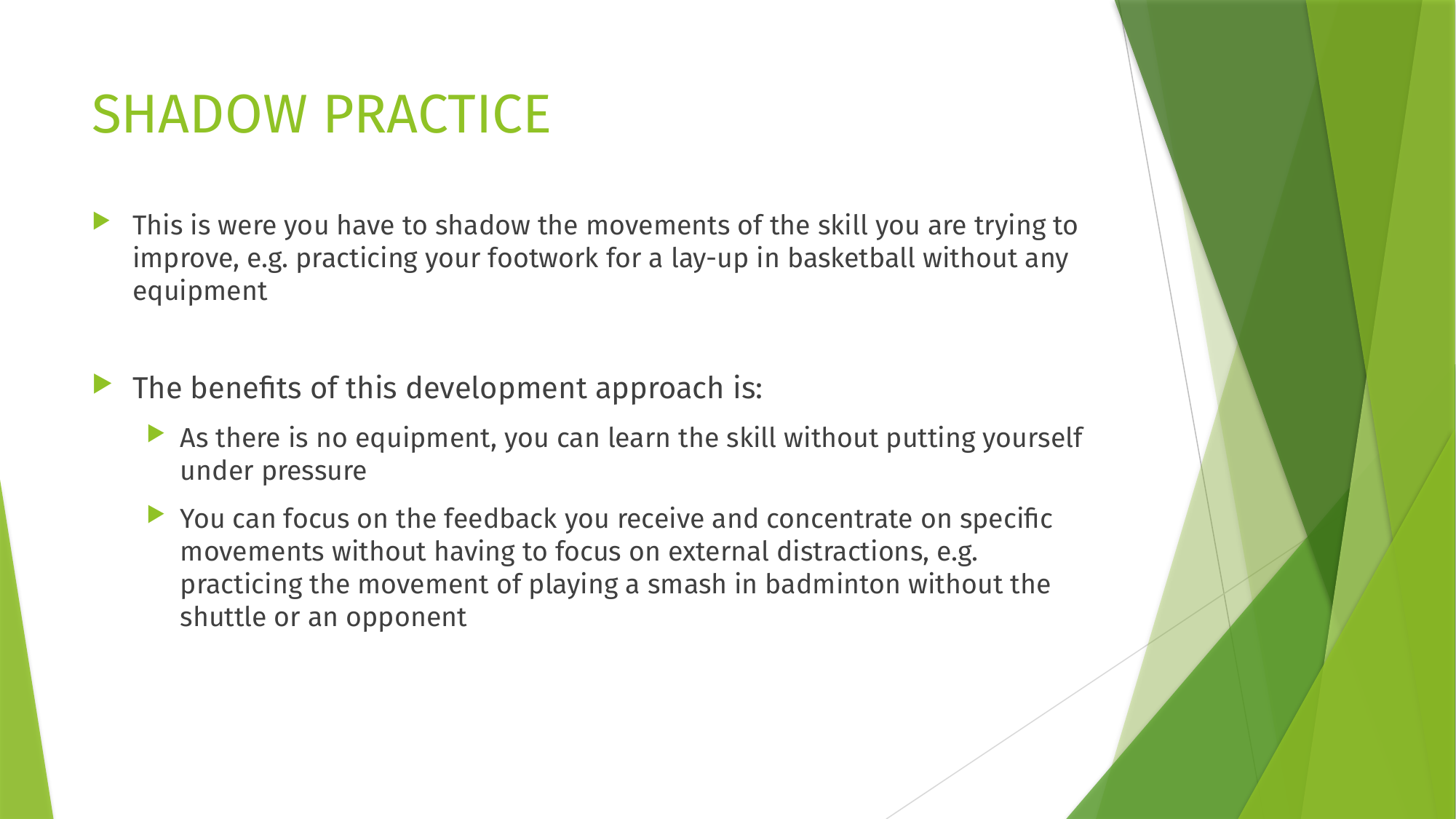

# SHADOW PRACTICE
This is were you have to shadow the movements of the skill you are trying to improve, e.g. practicing your footwork for a lay-up in basketball without any equipment

The benefits of this development approach is:
As there is no equipment, you can learn the skill without putting yourself under pressure
You can focus on the feedback you receive and concentrate on specific movements without having to focus on external distractions, e.g. practicing the movement of playing a smash in badminton without the shuttle or an opponent